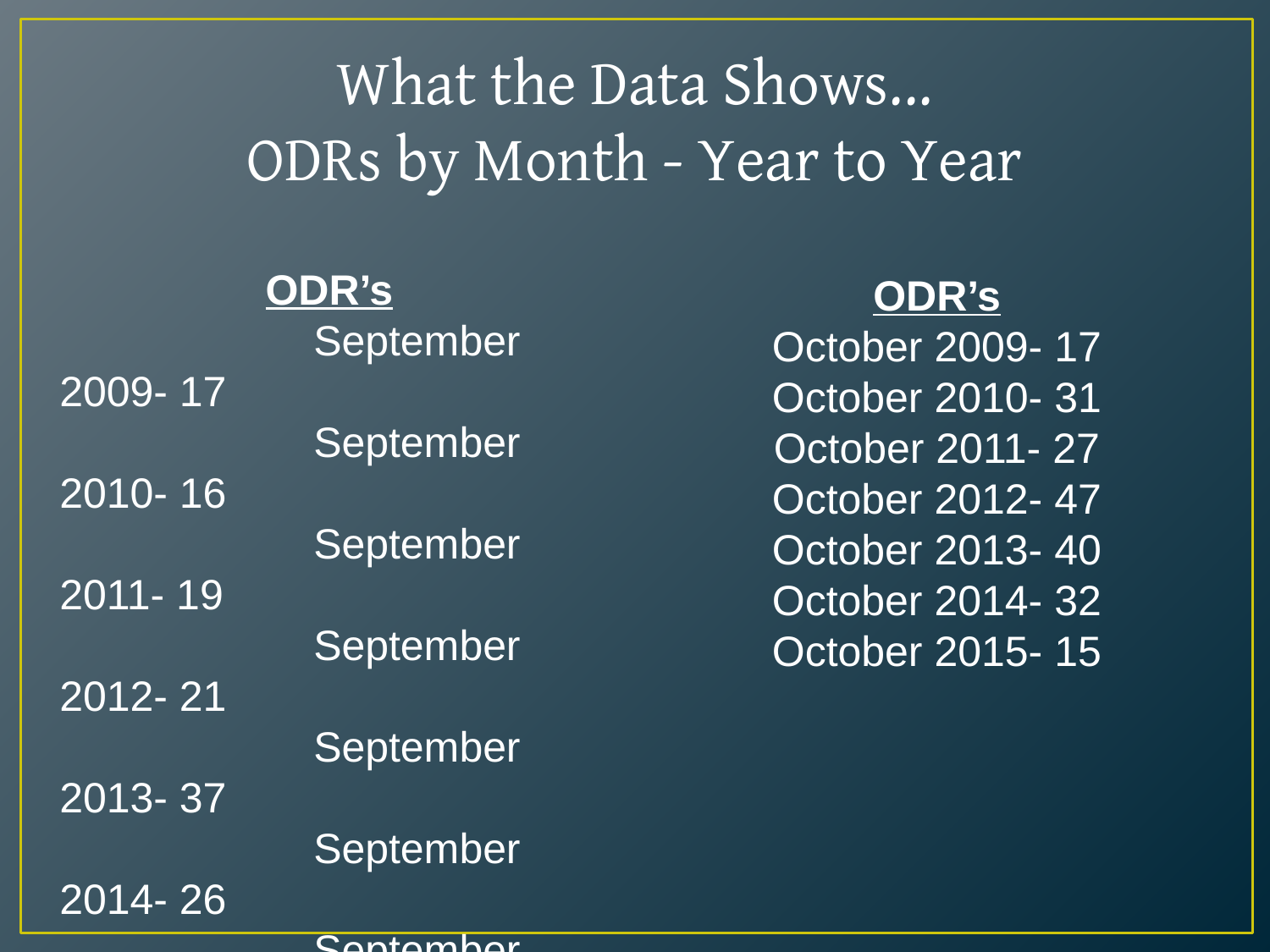

# What the Data Shows...
ODRs by Month - Year to Year
ODR’s
		September 2009- 17
		September 2010- 16
		September 2011- 19
		September 2012- 21
		September 2013- 37
		September 2014- 26
		September 2015-  2

ODR’s
October 2009- 17
October 2010- 31
October 2011- 27
October 2012- 47
October 2013- 40
October 2014- 32
October 2015- 15